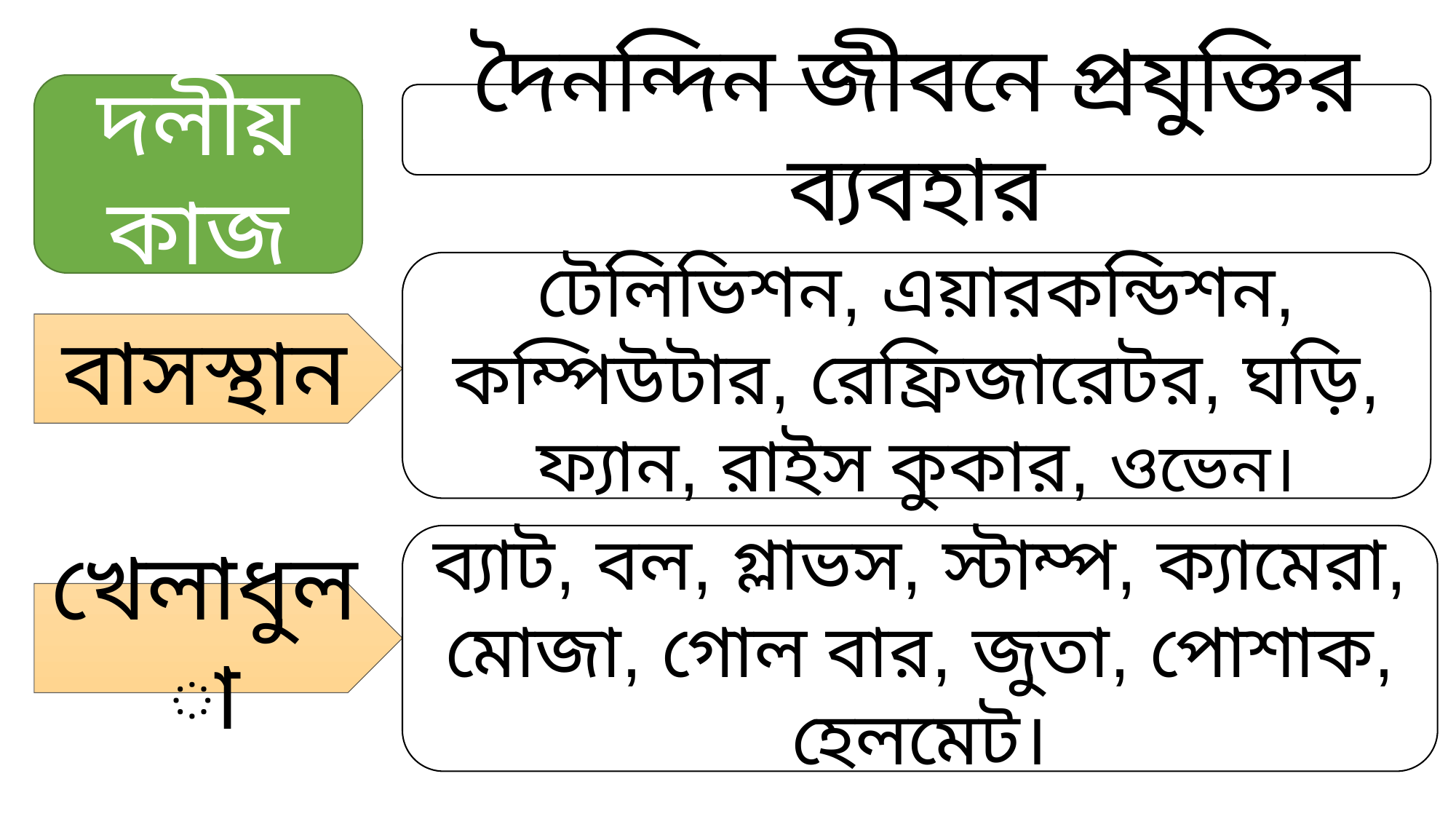

দলীয় কাজ
দৈনন্দিন জীবনে প্রযুক্তির ব্যবহার
টেলিভিশন, এয়ারকন্ডিশন, কম্পিউটার, রেফ্রিজারেটর, ঘড়ি, ফ্যান, রাইস কুকার, ওভেন।
বাসস্থান
ব্যাট, বল, গ্লাভস, স্টাম্প, ক্যামেরা, মোজা, গোল বার, জুতা, পোশাক, হেলমেট।
খেলাধুলা